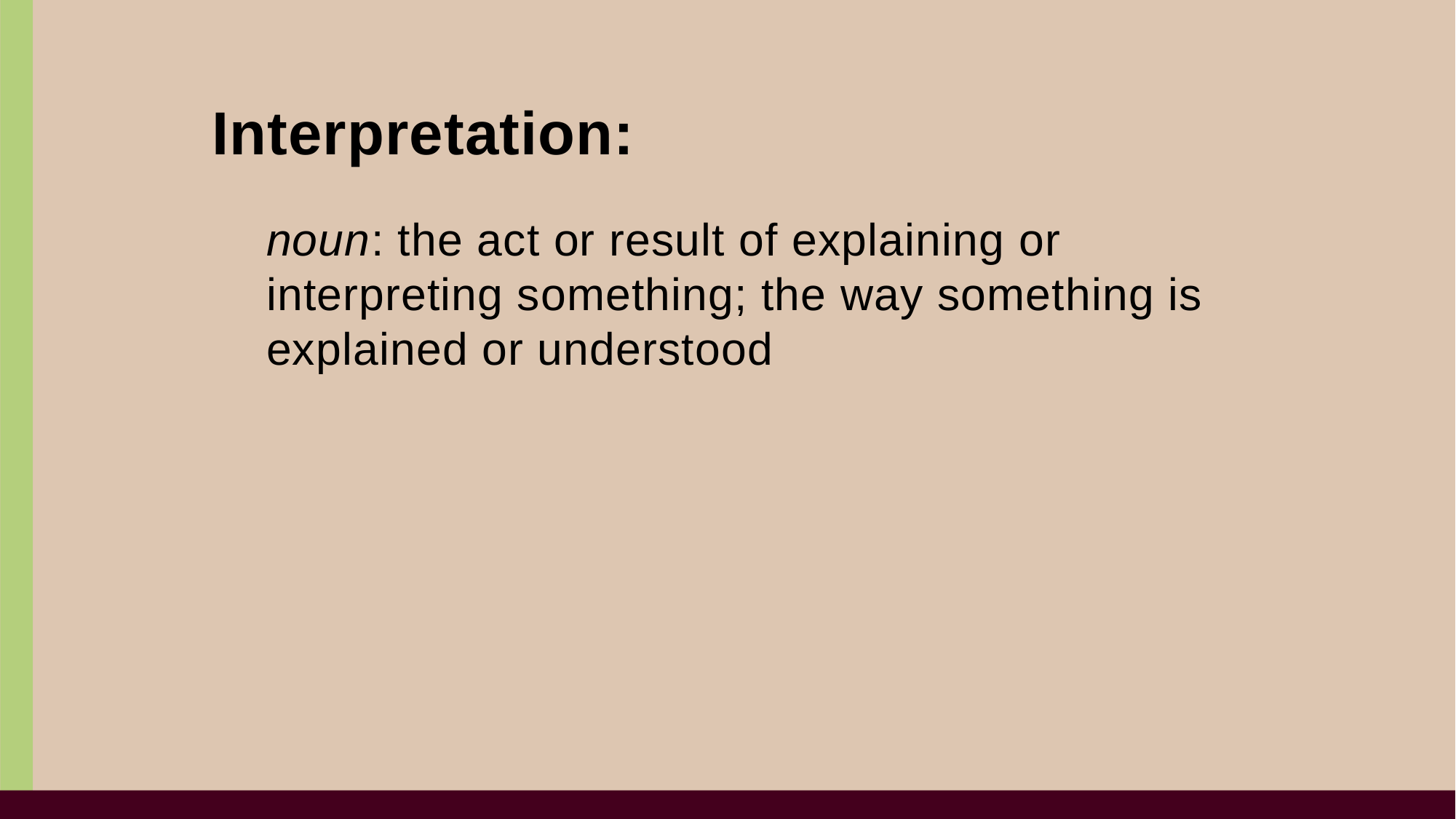

Interpretation:

noun: the act or result of explaining or interpreting something; the way something is explained or understood